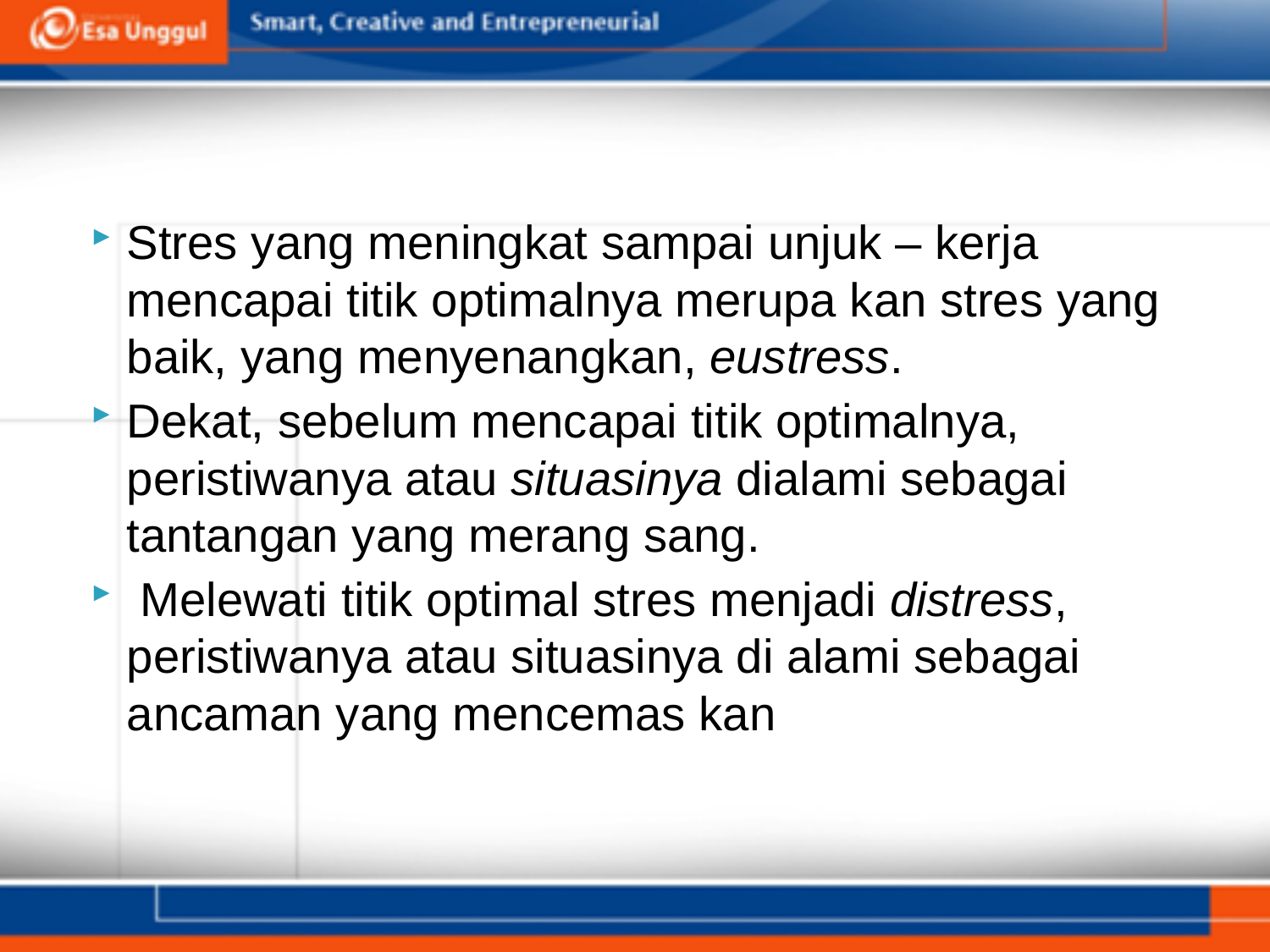

#
Stres yang meningkat sampai unjuk – kerja mencapai titik optimalnya merupa kan stres yang baik, yang menyenangkan, eustress.
Dekat, sebelum mencapai titik optimalnya, peristiwanya atau situasinya dialami sebagai tantangan yang merang sang.
 Melewati titik optimal stres menjadi distress, peristiwanya atau situasinya di alami sebagai ancaman yang mencemas kan